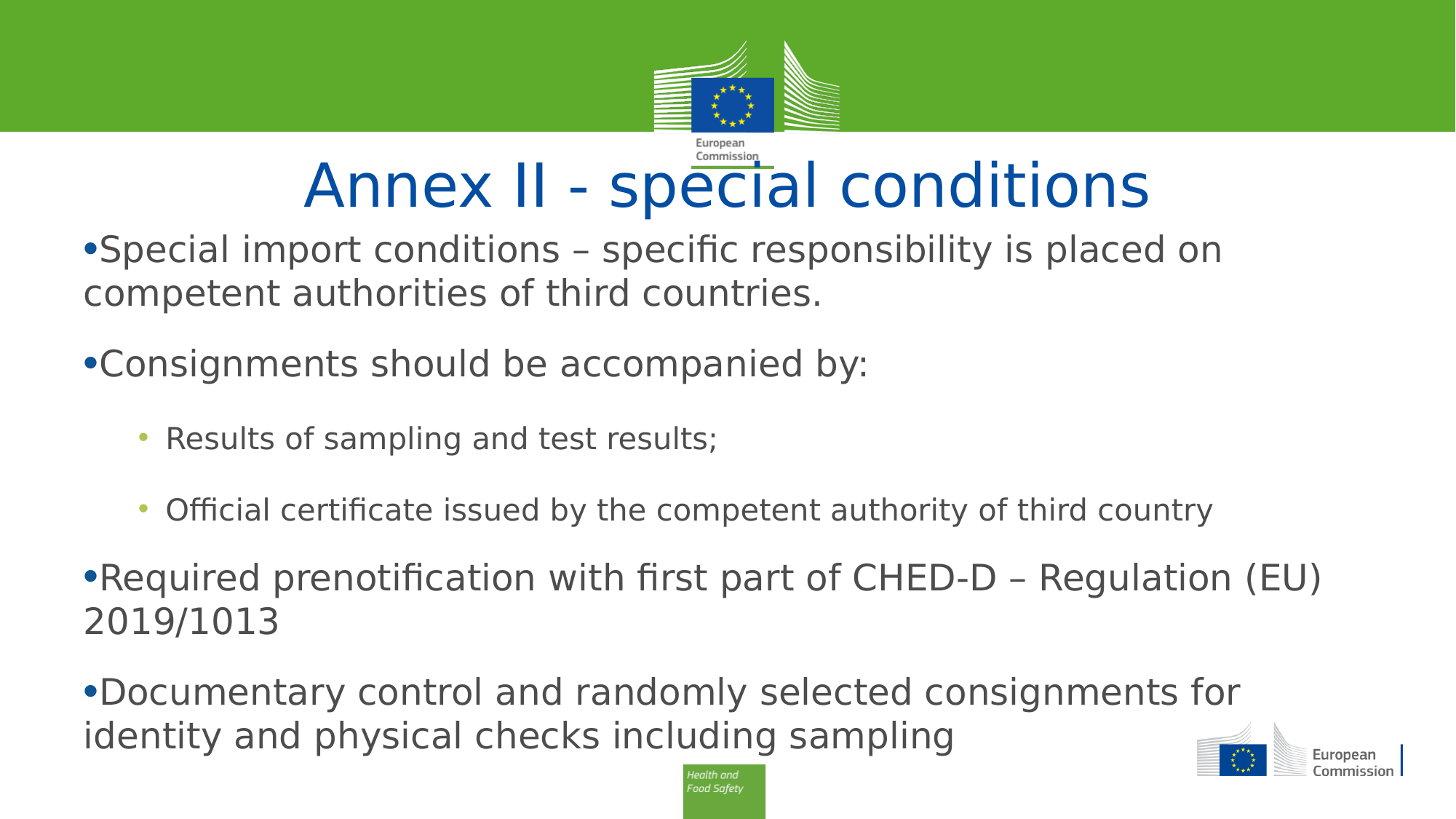

# Annex II - special conditions
Special import conditions – specific responsibility is placed on competent authorities of third countries.
Consignments should be accompanied by:
Results of sampling and test results;
Official certificate issued by the competent authority of third country
Required prenotification with first part of CHED-D – Regulation (EU) 2019/1013
Documentary control and randomly selected consignments for identity and physical checks including sampling